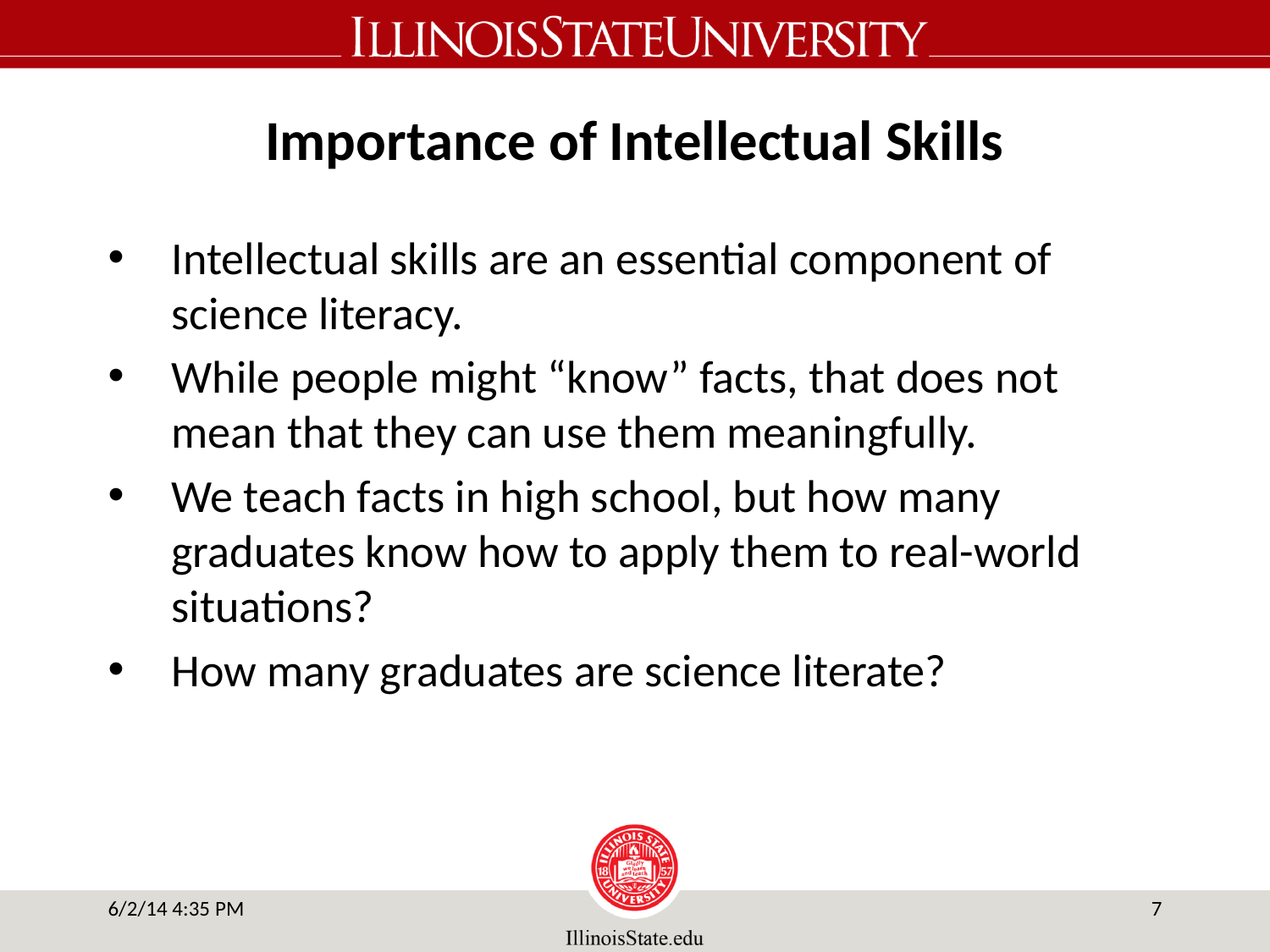

# Importance of Intellectual Skills
Intellectual skills are an essential component of science literacy.
While people might “know” facts, that does not mean that they can use them meaningfully.
We teach facts in high school, but how many graduates know how to apply them to real-world situations?
How many graduates are science literate?

6/2/14 4:35 PM
7